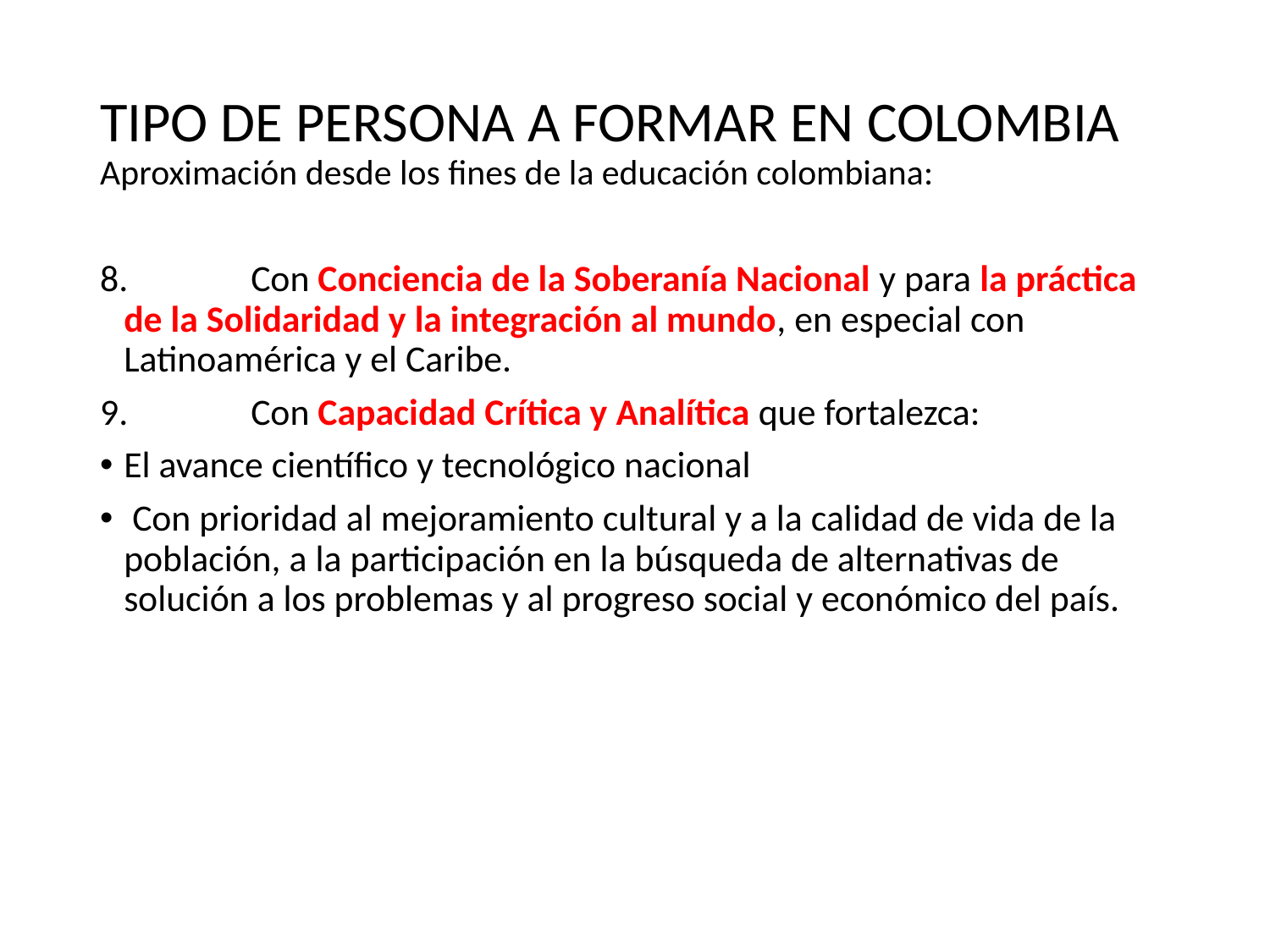

# TIPO DE PERSONA A FORMAR EN COLOMBIA Aproximación desde los fines de la educación colombiana:
8.	Con Conciencia de la Soberanía Nacional y para la práctica de la Solidaridad y la integración al mundo, en especial con Latinoamérica y el Caribe.
9.	Con Capacidad Crítica y Analítica que fortalezca:
El avance científico y tecnológico nacional
 Con prioridad al mejoramiento cultural y a la calidad de vida de la población, a la participación en la búsqueda de alternativas de solución a los problemas y al progreso social y económico del país.